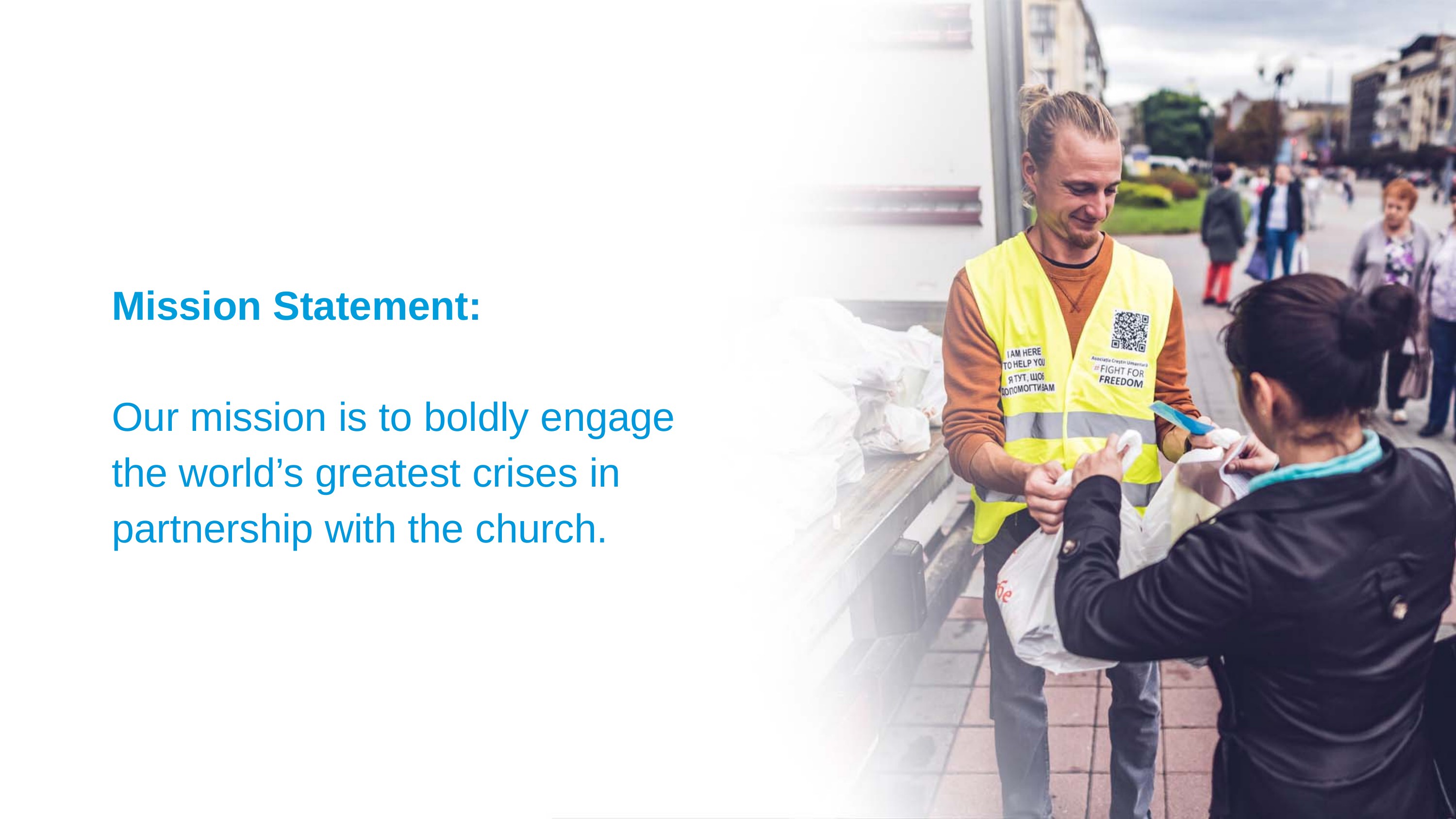

# Mission Statement:

Our mission is to boldly engage the world’s greatest crises in partnership with the church.